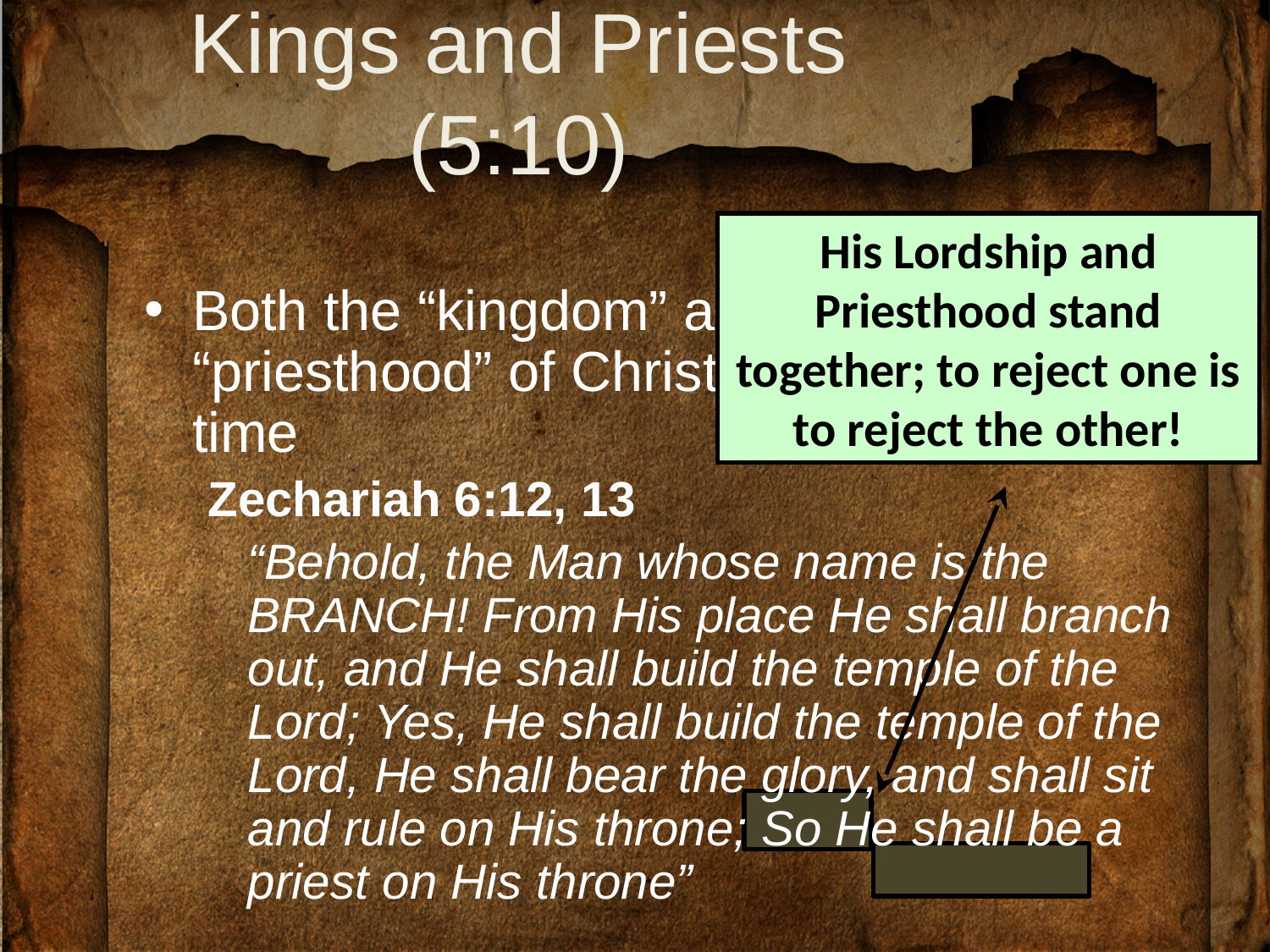

# Kings and Priests (5:10)
His Lordship and Priesthood stand together; to reject one is to reject the other!

Both the “kingdom” and the “priesthood” of Christ exist at the same time
Zechariah 6:12, 13
	“Behold, the Man whose name is the BRANCH! From His place He shall branch out, and He shall build the temple of the Lord; Yes, He shall build the temple of the Lord, He shall bear the glory, and shall sit and rule on His throne; So He shall be a priest on His throne”